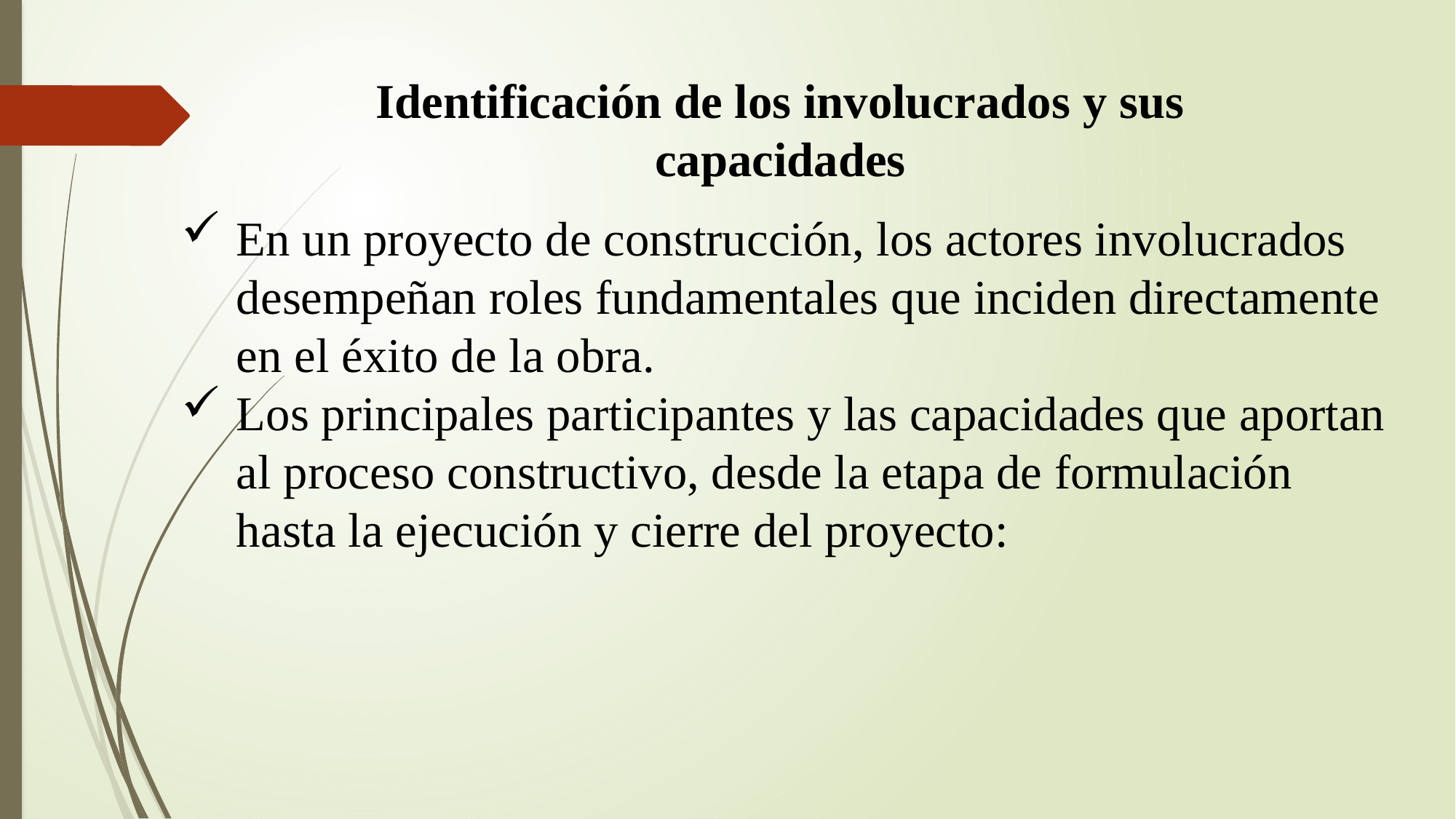

Identificación de los involucrados y sus capacidades
En un proyecto de construcción, los actores involucrados desempeñan roles fundamentales que inciden directamente en el éxito de la obra.
Los principales participantes y las capacidades que aportan al proceso constructivo, desde la etapa de formulación hasta la ejecución y cierre del proyecto: